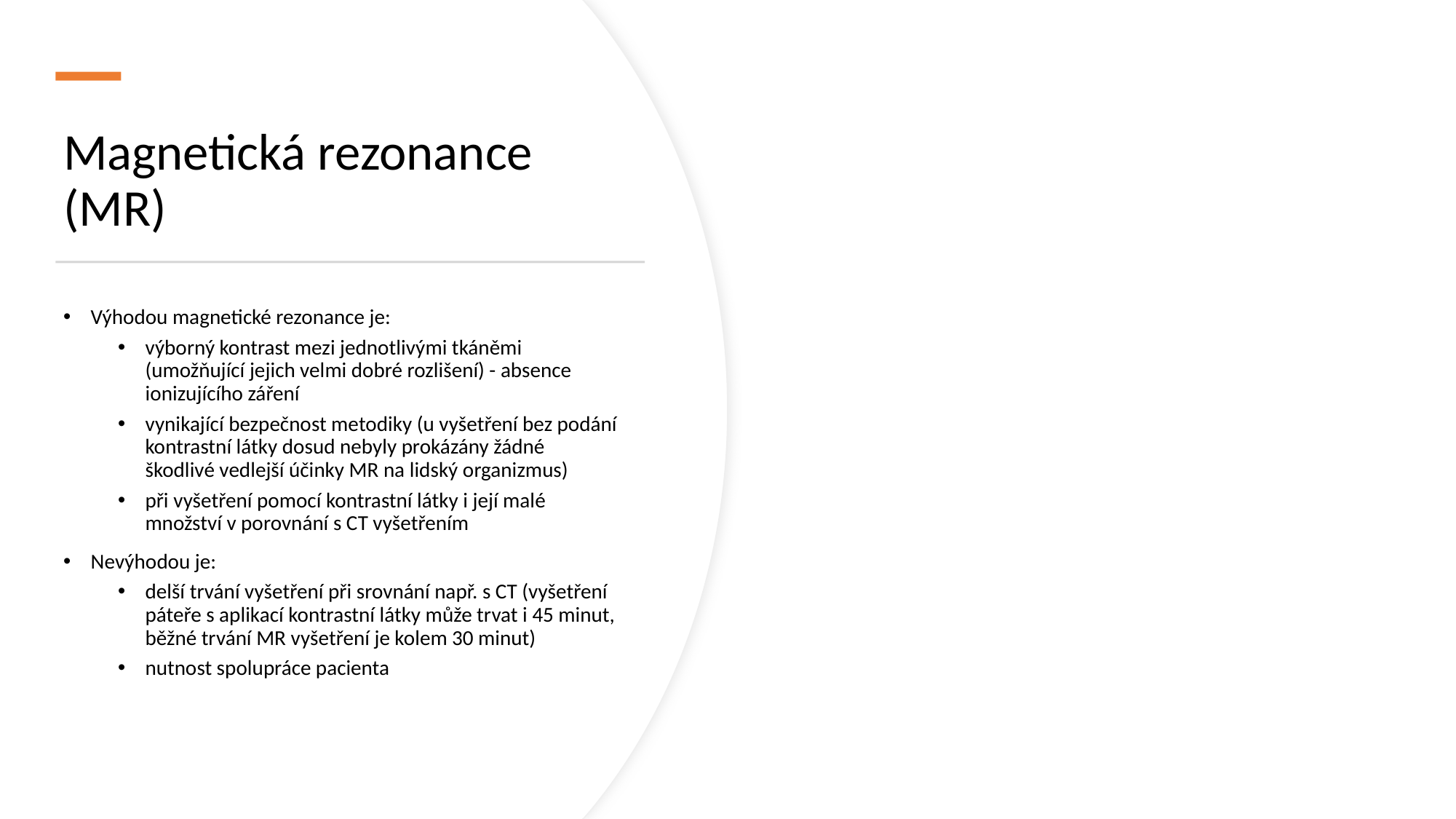

# Magnetická rezonance (MR)

Výhodou magnetické rezonance je:
výborný kontrast mezi jednotlivými tkáněmi (umožňující jejich velmi dobré rozlišení) - absence ionizujícího záření
vynikající bezpečnost metodiky (u vyšetření bez podání kontrastní látky dosud nebyly prokázány žádné škodlivé vedlejší účinky MR na lidský organizmus)
při vyšetření pomocí kontrastní látky i její malé množství v porovnání s CT vyšetřením
Nevýhodou je:
delší trvání vyšetření při srovnání např. s CT (vyšetření páteře s aplikací kontrastní látky může trvat i 45 minut, běžné trvání MR vyšetření je kolem 30 minut)
nutnost spolupráce pacienta